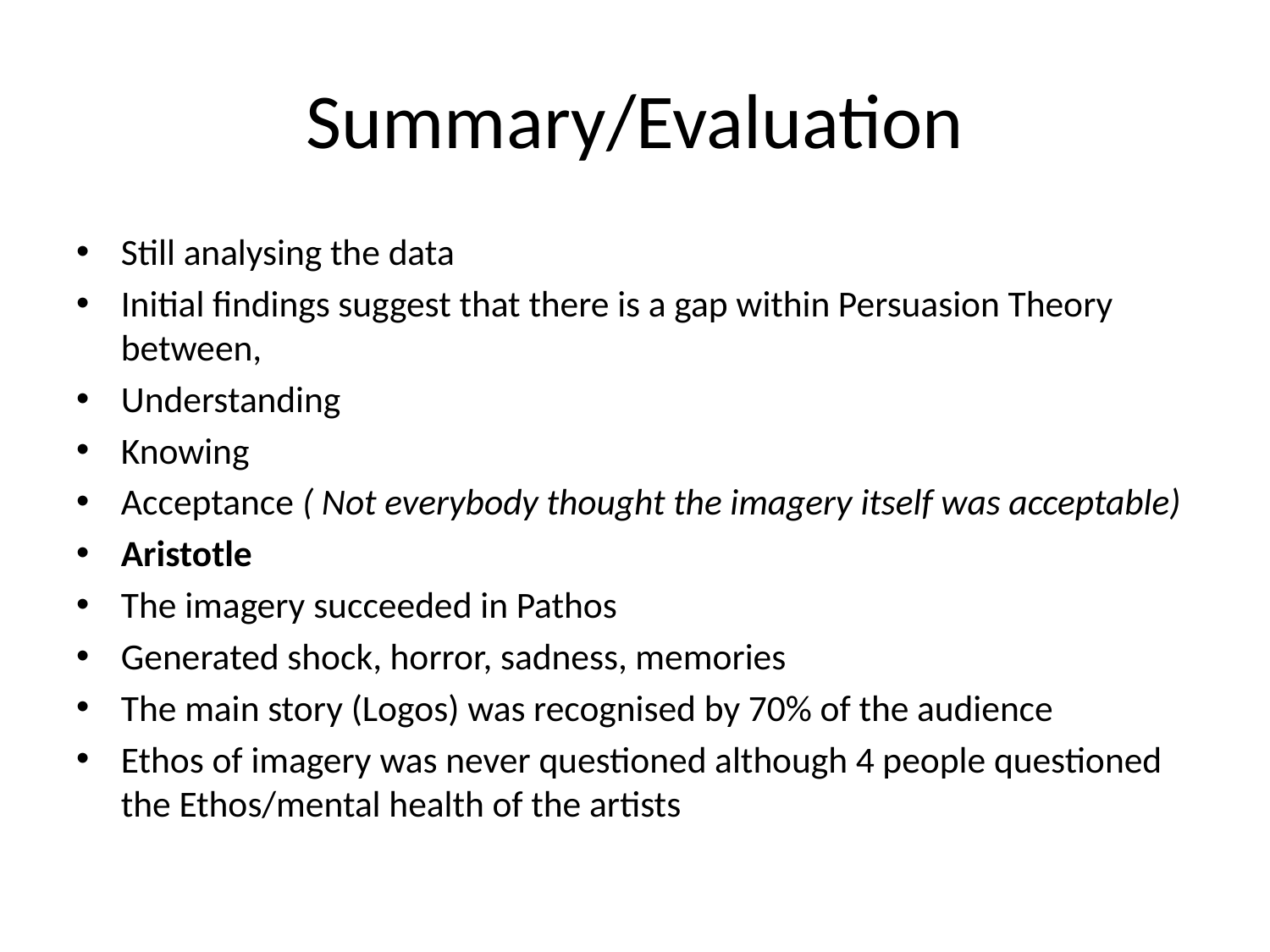

# Summary/Evaluation
Still analysing the data
Initial findings suggest that there is a gap within Persuasion Theory between,
Understanding
Knowing
Acceptance ( Not everybody thought the imagery itself was acceptable)
Aristotle
The imagery succeeded in Pathos
Generated shock, horror, sadness, memories
The main story (Logos) was recognised by 70% of the audience
Ethos of imagery was never questioned although 4 people questioned the Ethos/mental health of the artists